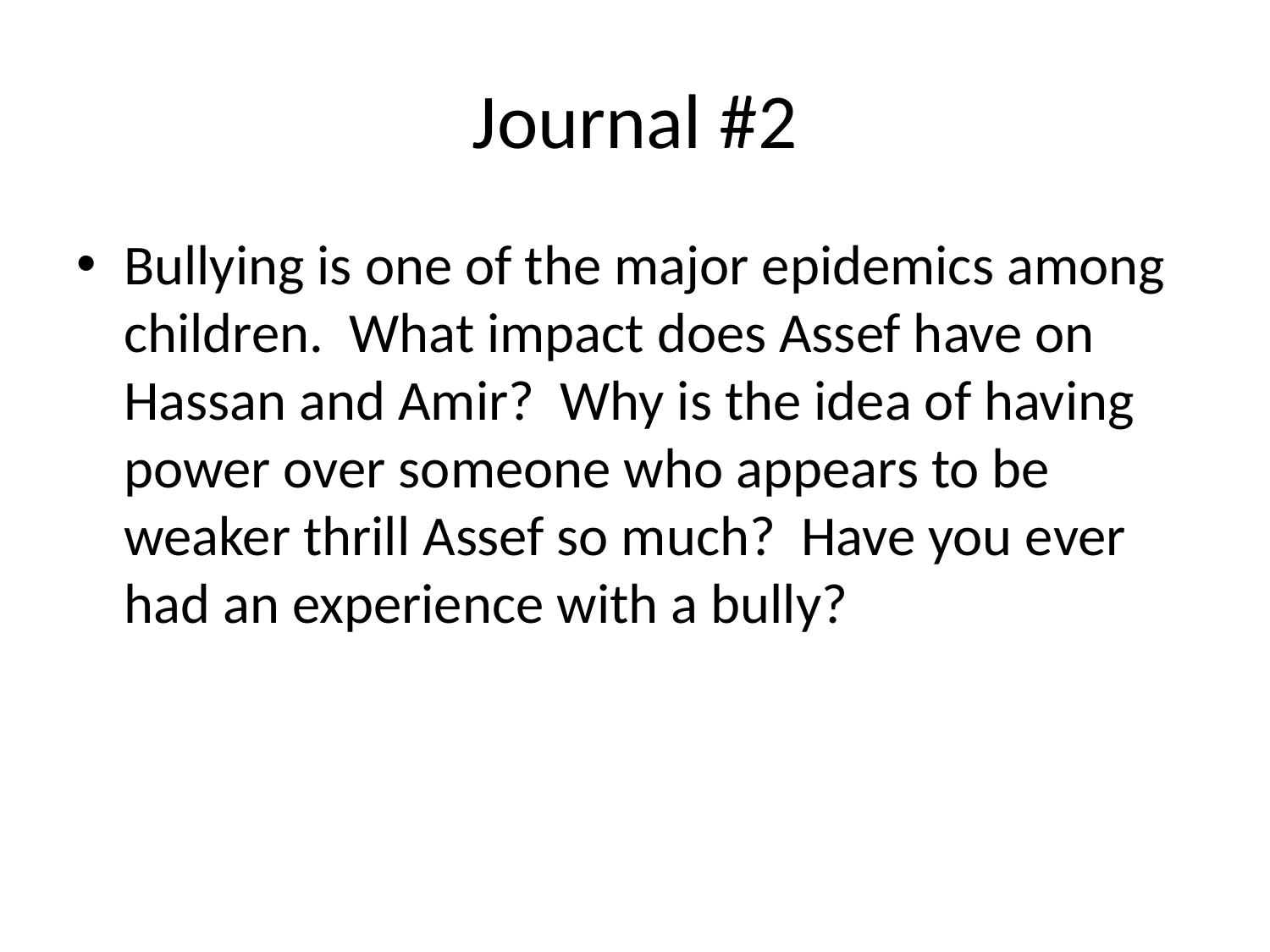

# Journal #2
Bullying is one of the major epidemics among children.  What impact does Assef have on Hassan and Amir?  Why is the idea of having power over someone who appears to be weaker thrill Assef so much?  Have you ever had an experience with a bully?